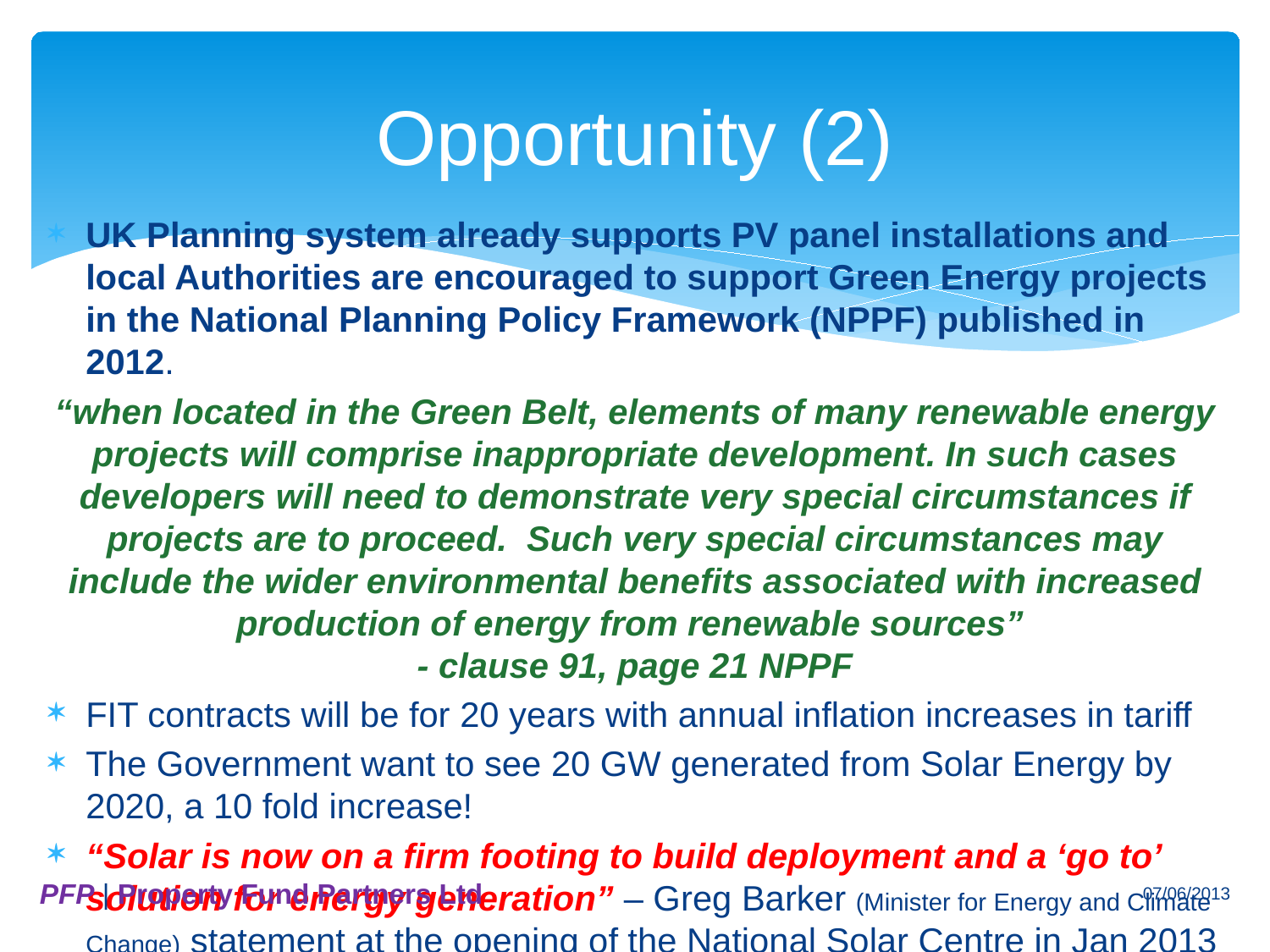

# Opportunity (2)
UK Planning system already supports PV panel installations and local Authorities are encouraged to support Green Energy projects in the National Planning Policy Framework (NPPF) published in 2012.
“when located in the Green Belt, elements of many renewable energy projects will comprise inappropriate development. In such cases developers will need to demonstrate very special circumstances if projects are to proceed.  Such very special circumstances may include the wider environmental benefits associated with increased production of energy from renewable sources”
- clause 91, page 21 NPPF
FIT contracts will be for 20 years with annual inflation increases in tariff
The Government want to see 20 GW generated from Solar Energy by 2020, a 10 fold increase!
“Solar is now on a firm footing to build deployment and a ‘go to’ solution for energy generation” – Greg Barker (Minister for Energy and Climate Change) statement at the opening of the National Solar Centre in Jan 2013
PFP | Property Fund Partners Ltd
07/06/2013